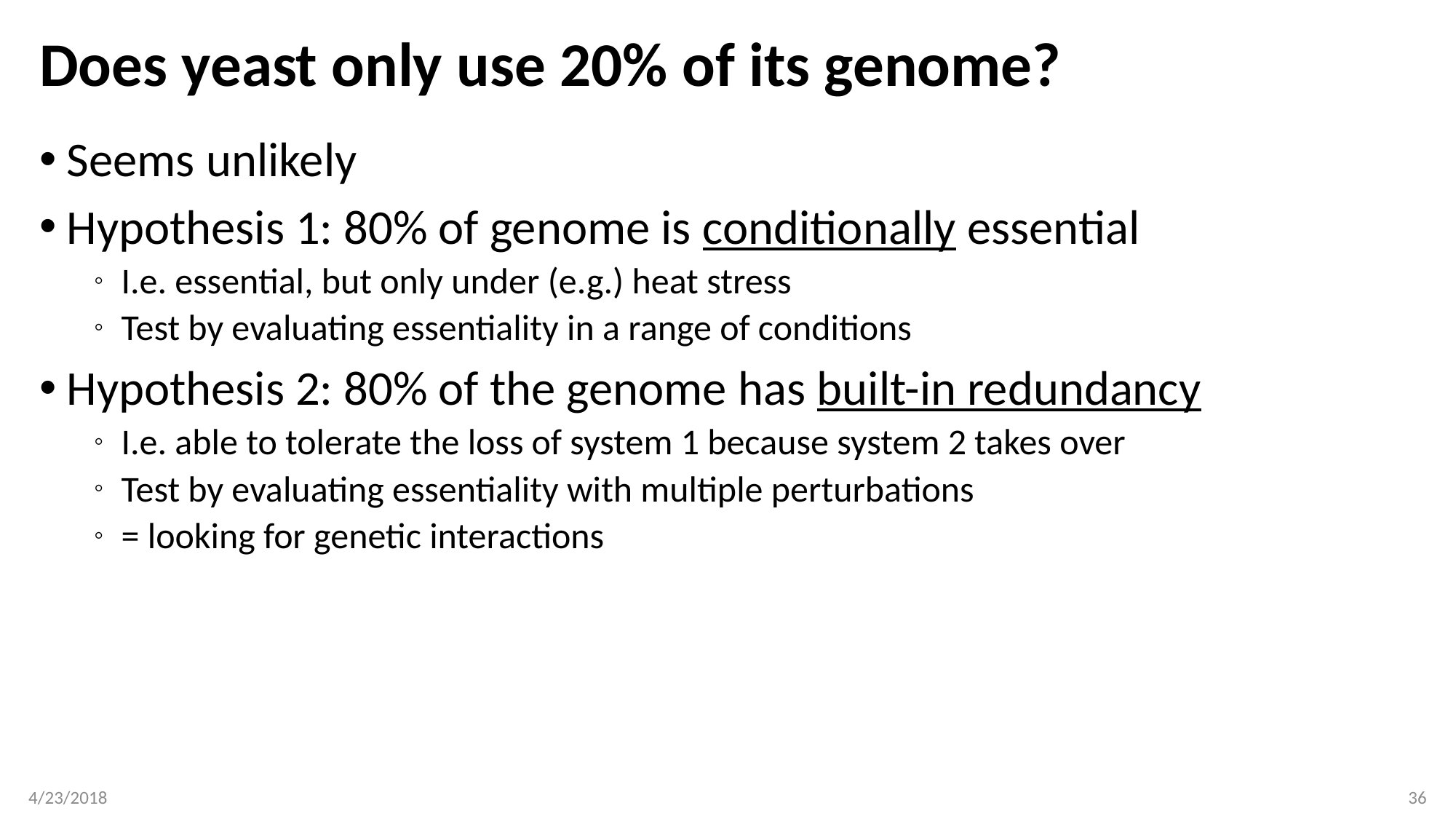

# Does yeast only use 20% of its genome?
Seems unlikely
Hypothesis 1: 80% of genome is conditionally essential
I.e. essential, but only under (e.g.) heat stress
Test by evaluating essentiality in a range of conditions
Hypothesis 2: 80% of the genome has built-in redundancy
I.e. able to tolerate the loss of system 1 because system 2 takes over
Test by evaluating essentiality with multiple perturbations
= looking for genetic interactions

4/23/2018
36